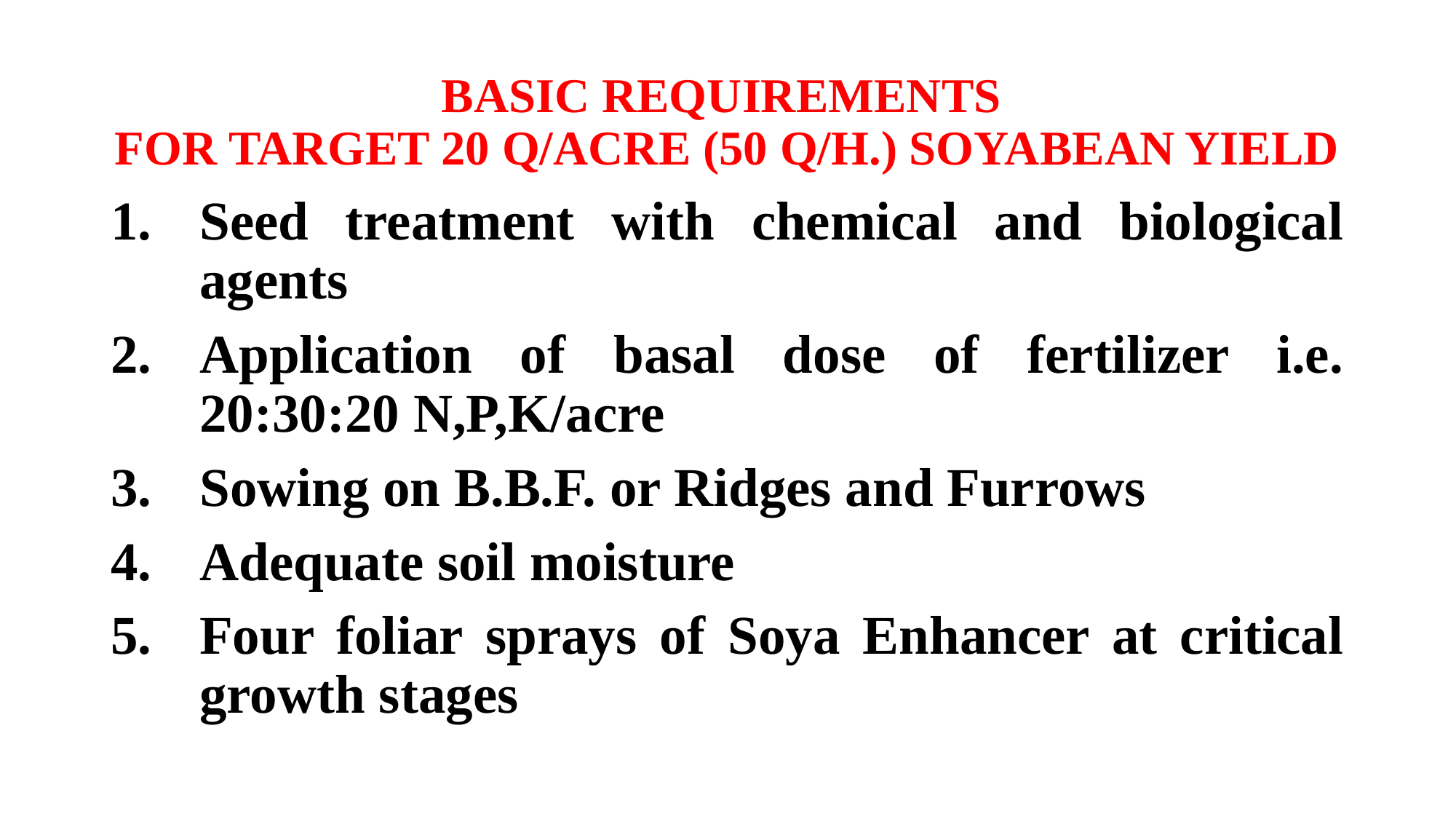

# BASIC REQUIREMENTS FOR TARGET 20 Q/ACRE (50 Q/H.) SOYABEAN YIELD
Seed treatment with chemical and biological agents
Application of basal dose of fertilizer i.e. 20:30:20 N,P,K/acre
Sowing on B.B.F. or Ridges and Furrows
Adequate soil moisture
Four foliar sprays of Soya Enhancer at critical growth stages